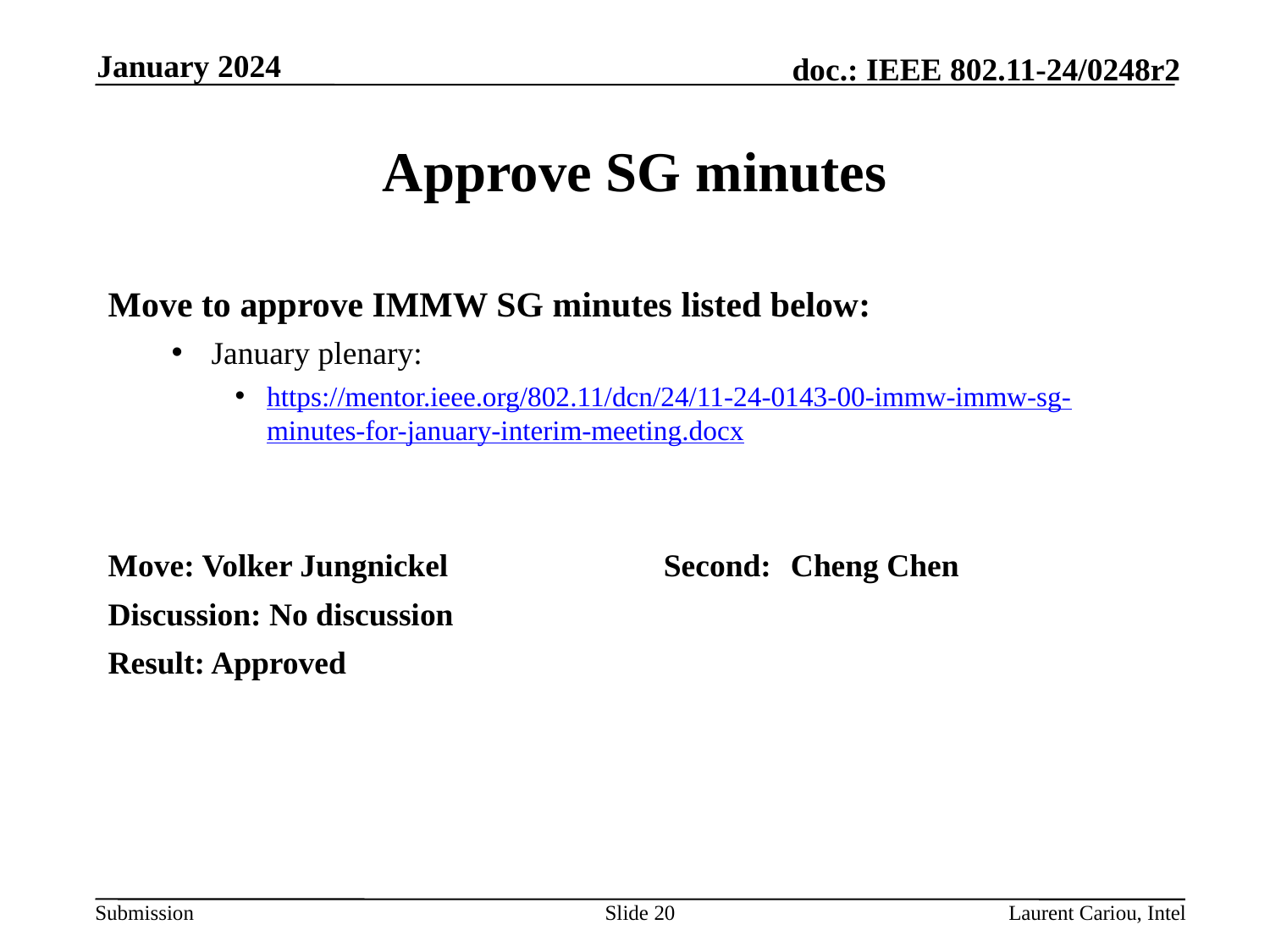

January 2024
# Approve SG minutes
Move to approve IMMW SG minutes listed below:
January plenary:
https://mentor.ieee.org/802.11/dcn/24/11-24-0143-00-immw-immw-sg-minutes-for-january-interim-meeting.docx

Move: Volker Jungnickel 		Second:	Cheng Chen
Discussion: No discussion
Result: Approved

Slide 20
Laurent Cariou, Intel